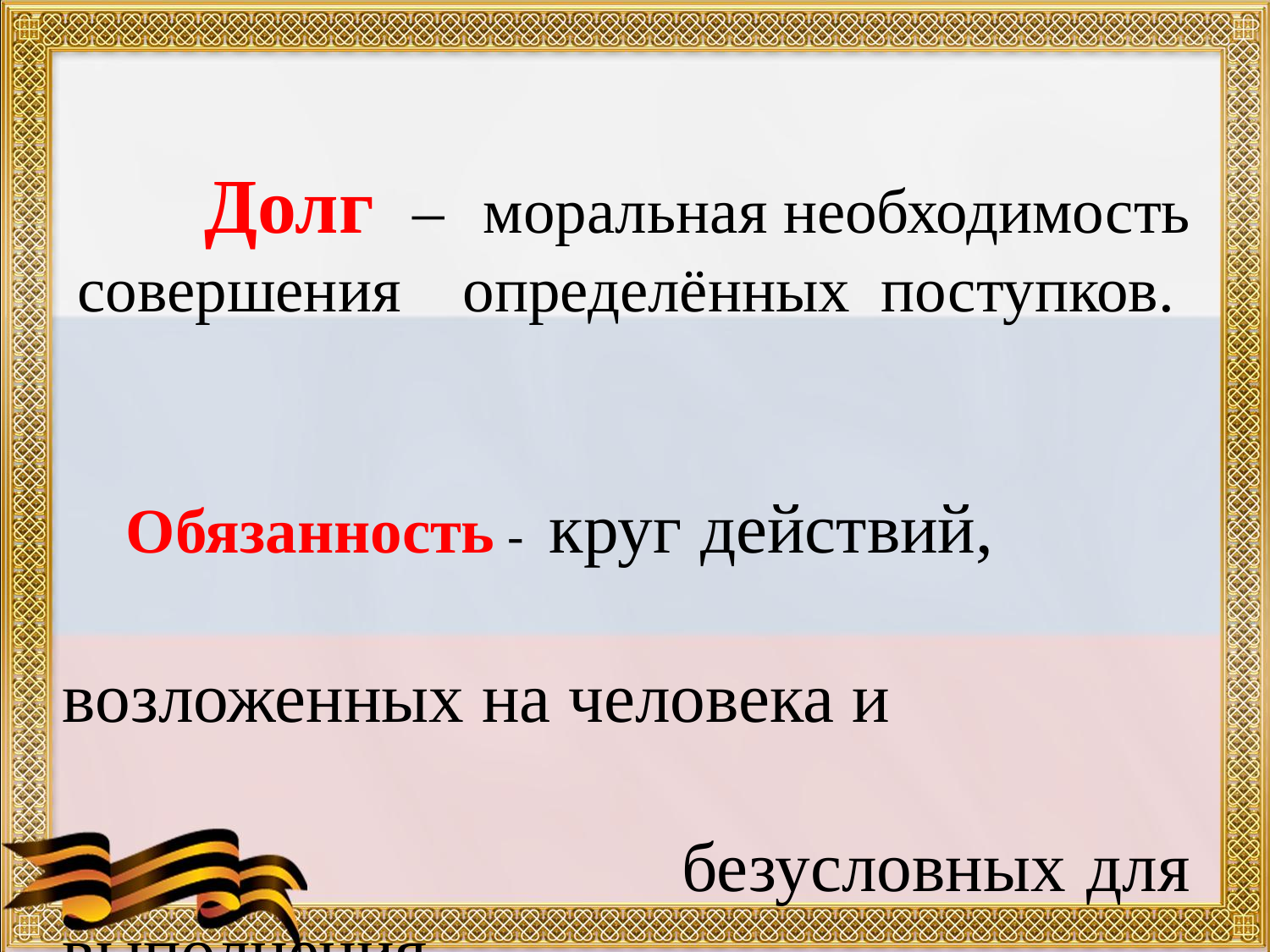

# Долг – моральная необходимость совершения  определённых поступков.
Обязанность -  круг действий,                                                              возложенных на человека и                                                                                                                 безусловных для выполнения.